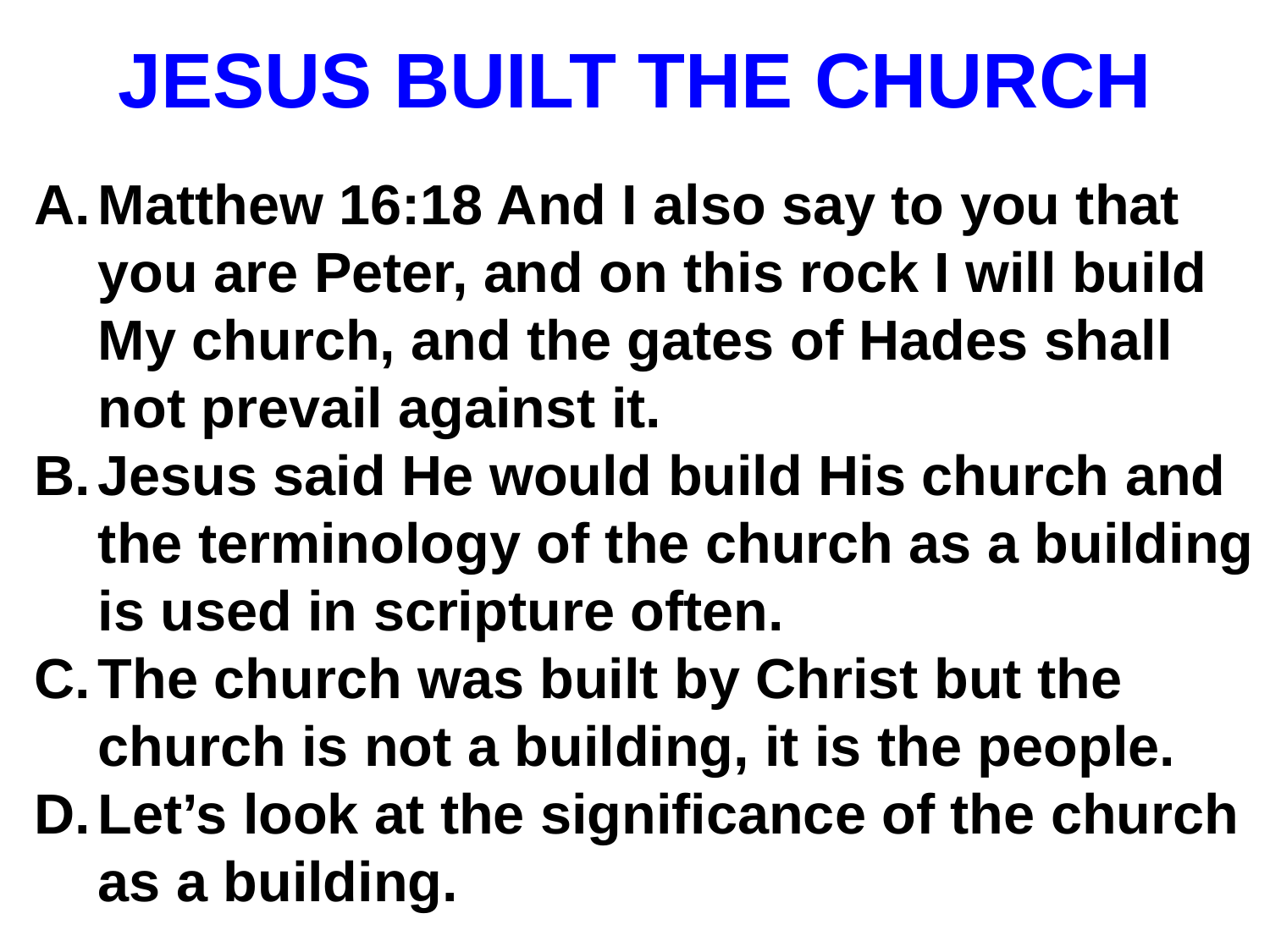

# JESUS BUILT THE CHURCH
Matthew 16:18 And I also say to you that you are Peter, and on this rock I will build My church, and the gates of Hades shall not prevail against it.
Jesus said He would build His church and the terminology of the church as a building is used in scripture often.
The church was built by Christ but the church is not a building, it is the people.
Let’s look at the significance of the church as a building.